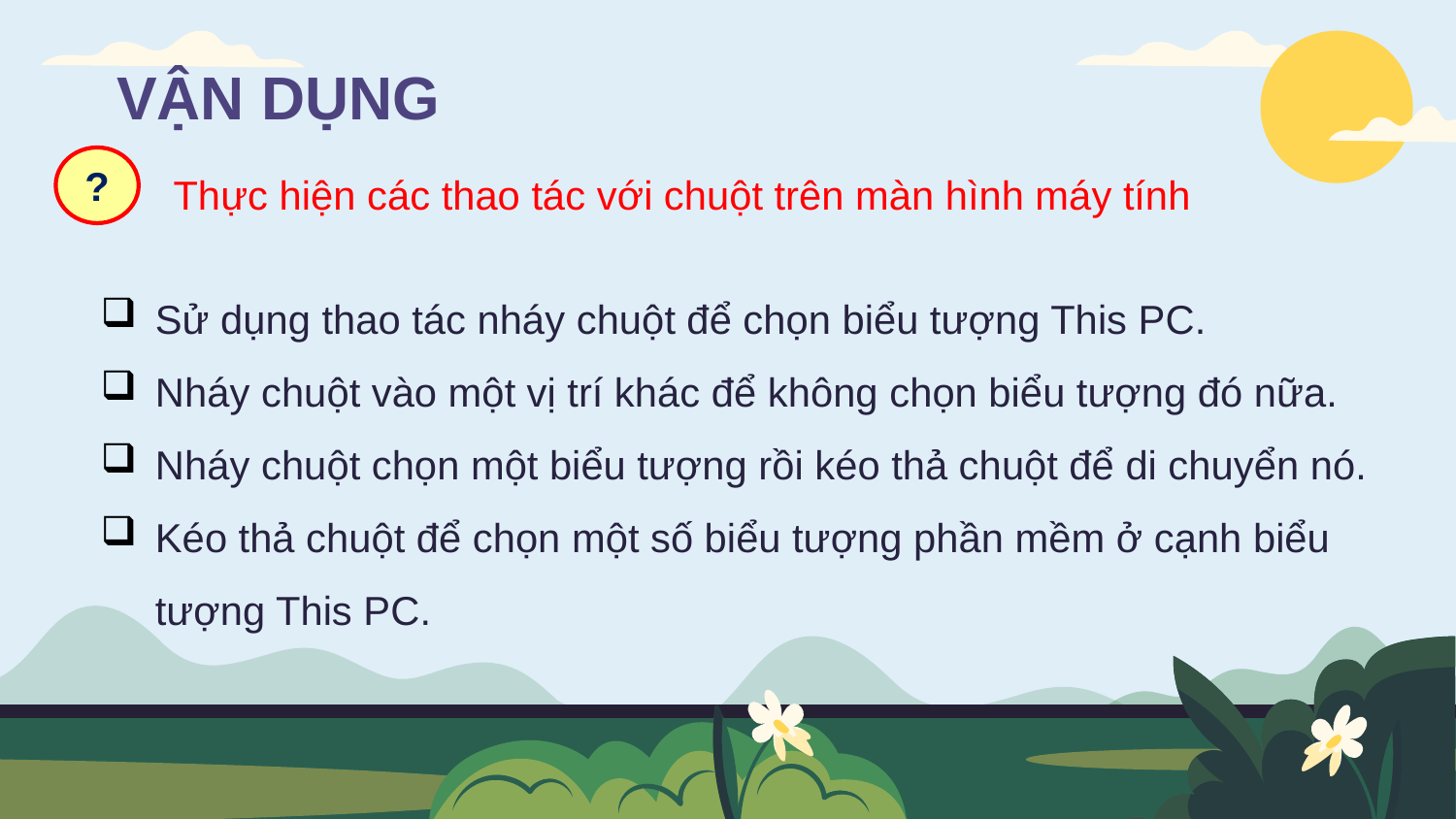

# VẬN DỤNG
Thực hiện các thao tác với chuột trên màn hình máy tính
?
Sử dụng thao tác nháy chuột để chọn biểu tượng This PC.
Nháy chuột vào một vị trí khác để không chọn biểu tượng đó nữa.
Nháy chuột chọn một biểu tượng rồi kéo thả chuột để di chuyển nó.
Kéo thả chuột để chọn một số biểu tượng phần mềm ở cạnh biểu tượng This PC.